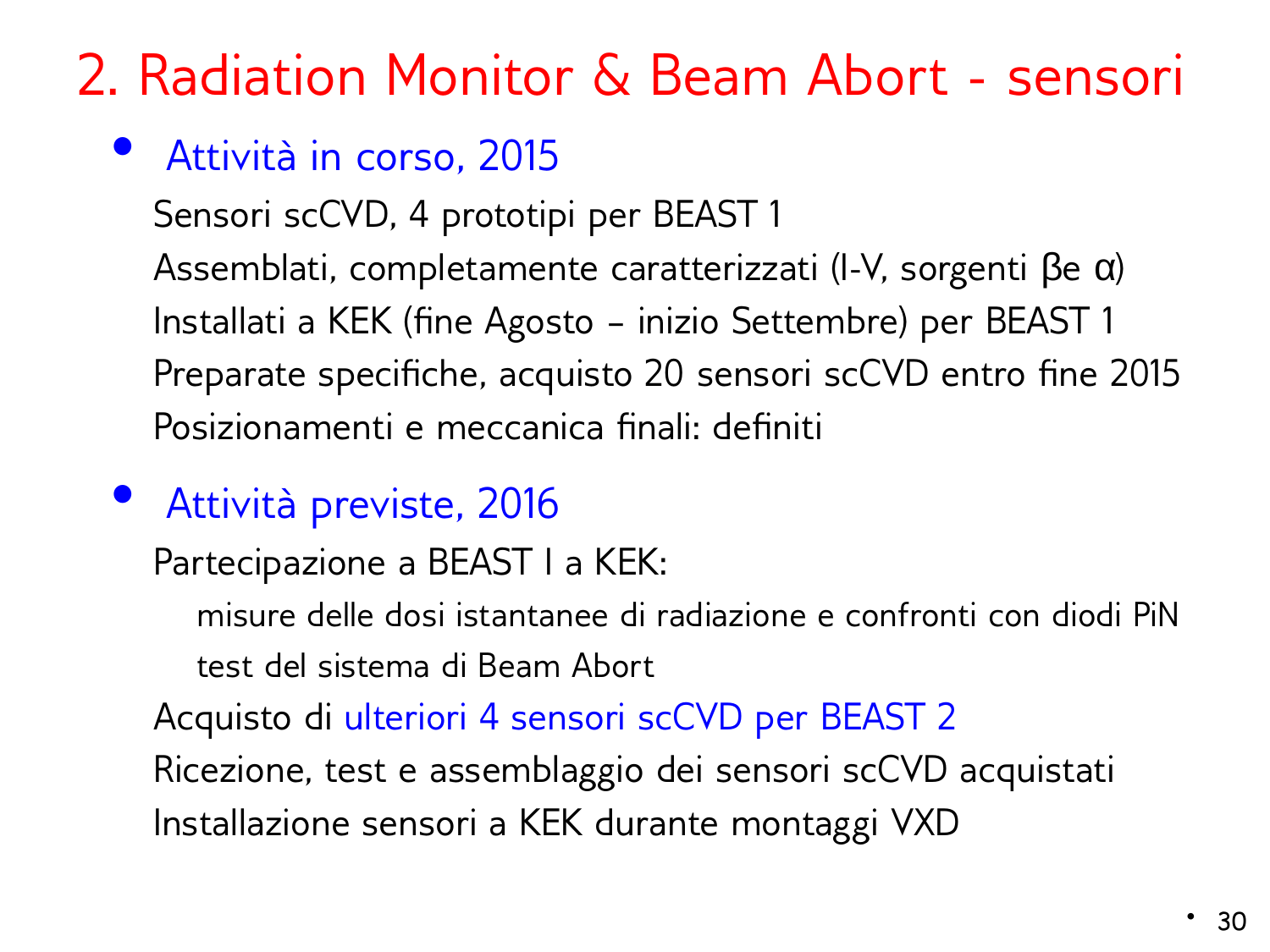

# 2. Radiation Monitor & Beam Abort - sensori
Attività in corso, 2015
Sensori scCVD, 4 prototipi per BEAST 1
Assemblati, completamente caratterizzati (I-V, sorgenti βe α)
Installati a KEK (fine Agosto – inizio Settembre) per BEAST 1
Preparate specifiche, acquisto 20 sensori scCVD entro fine 2015
Posizionamenti e meccanica finali: definiti
Attività previste, 2016
Partecipazione a BEAST I a KEK:
misure delle dosi istantanee di radiazione e confronti con diodi PiN
test del sistema di Beam Abort
Acquisto di ulteriori 4 sensori scCVD per BEAST 2
Ricezione, test e assemblaggio dei sensori scCVD acquistati
Installazione sensori a KEK durante montaggi VXD
30